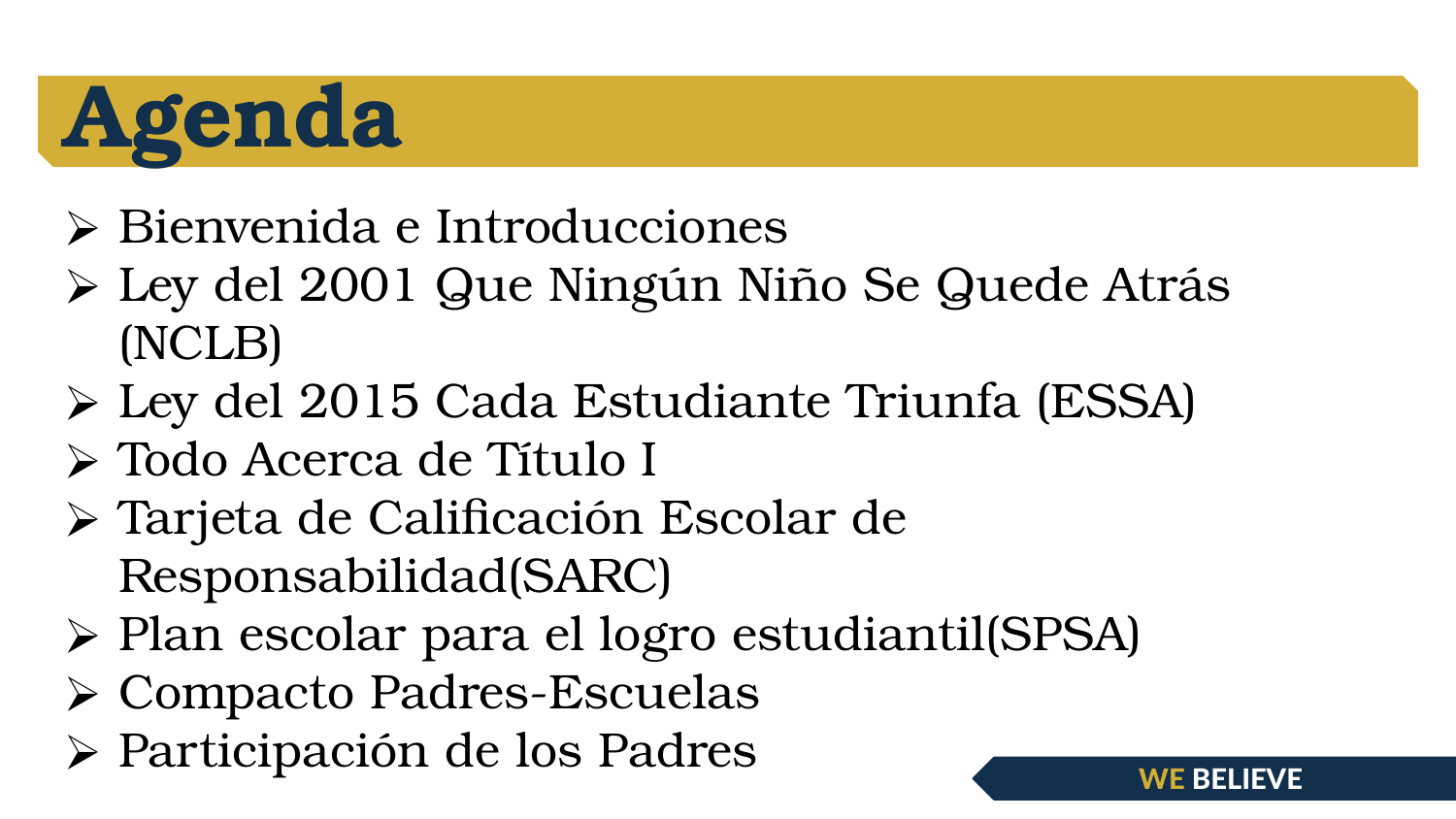

# Agenda
Bienvenida e Introducciones
Ley del 2001 Que Ningún Niño Se Quede Atrás  (NCLB)
Ley del 2015 Cada Estudiante Triunfa (ESSA)
Todo Acerca de Título I
Tarjeta de Calificación Escolar de Responsabilidad(SARC)
Plan escolar para el logro estudiantil(SPSA)
Compacto Padres-Escuelas
Participación de los Padres